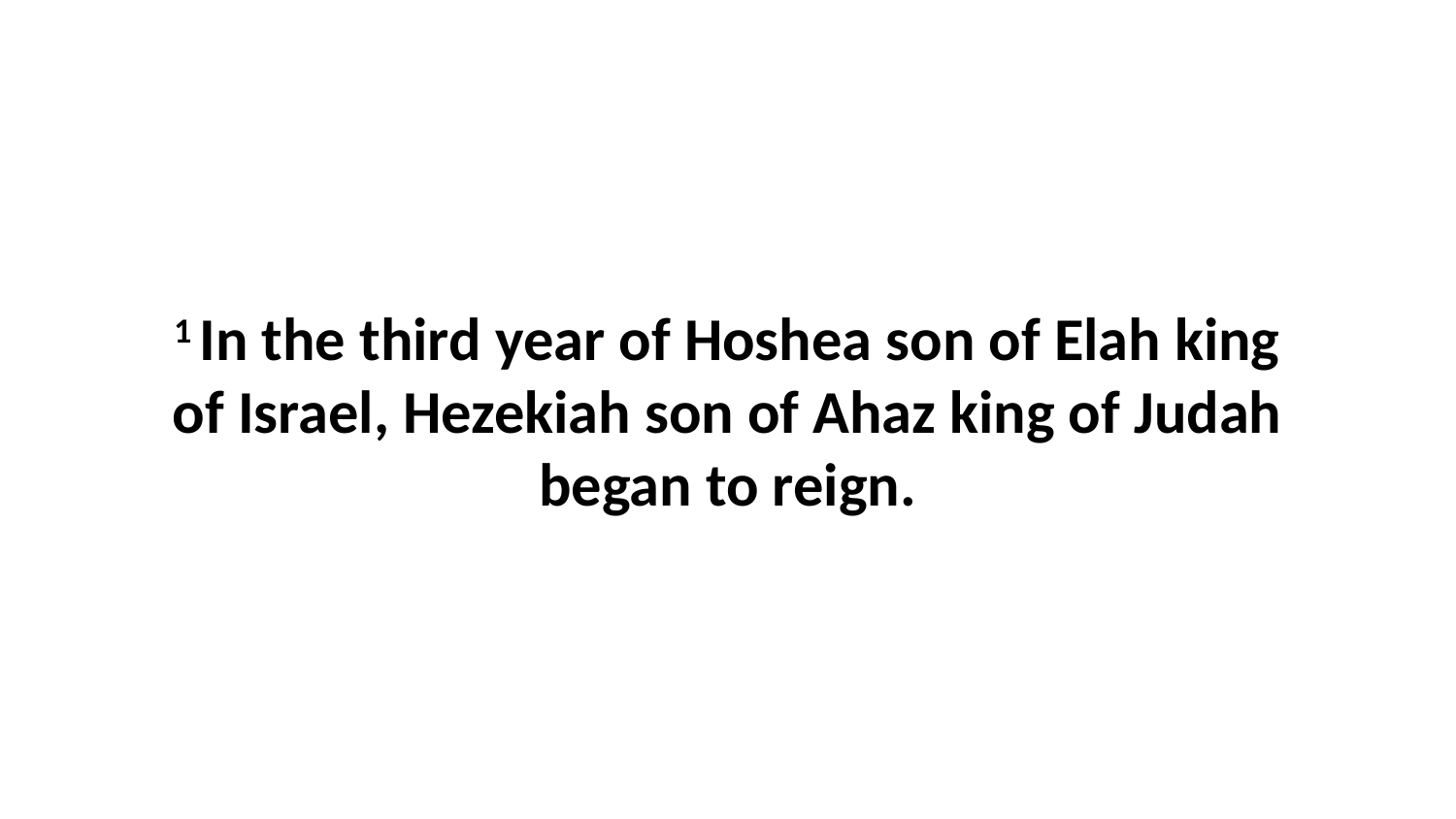

1 In the third year of Hoshea son of Elah king of Israel, Hezekiah son of Ahaz king of Judah began to reign.